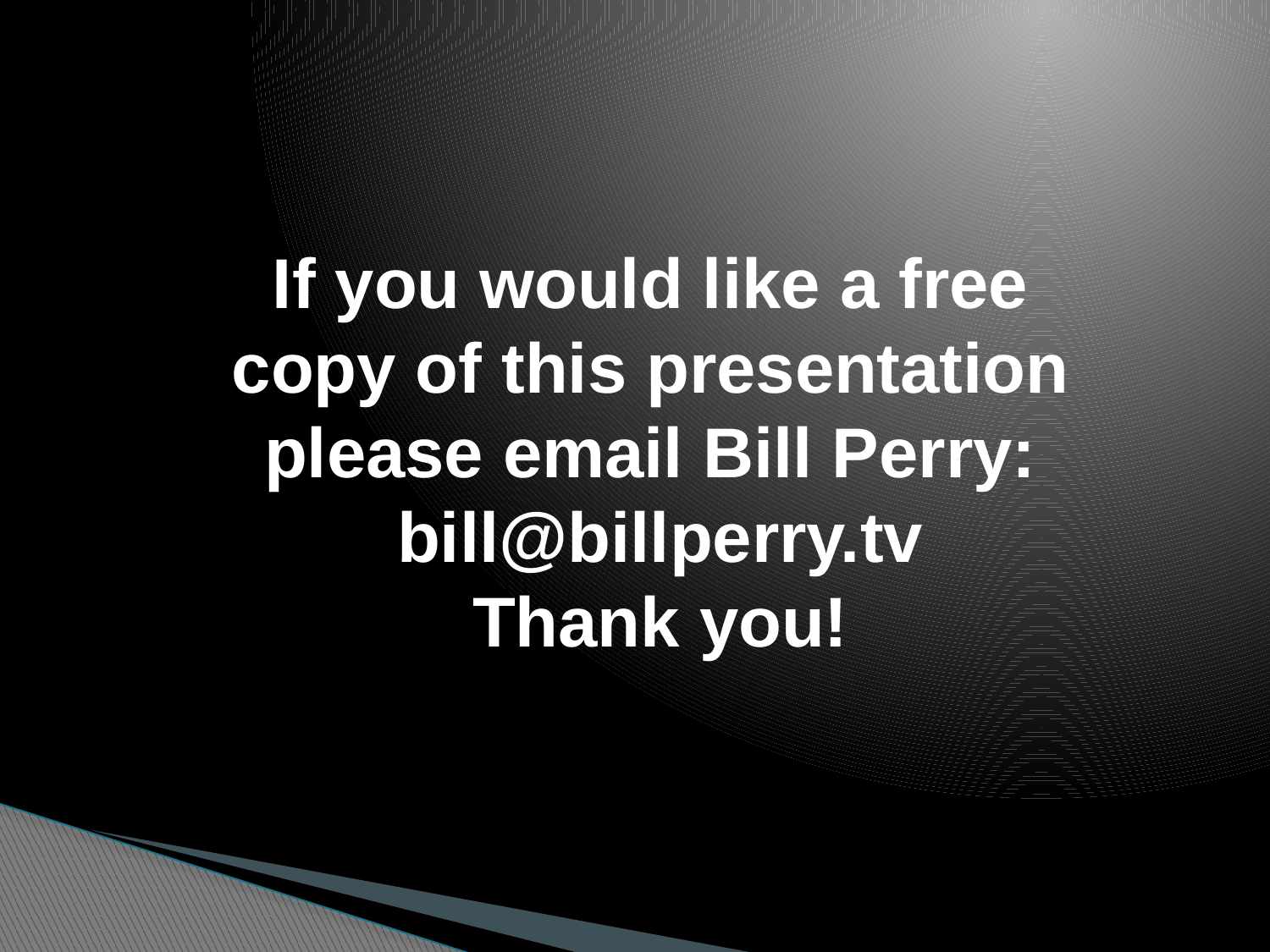

#

If you would like a free
copy of this presentation
please email Bill Perry:
bill@billperry.tv
Thank you!